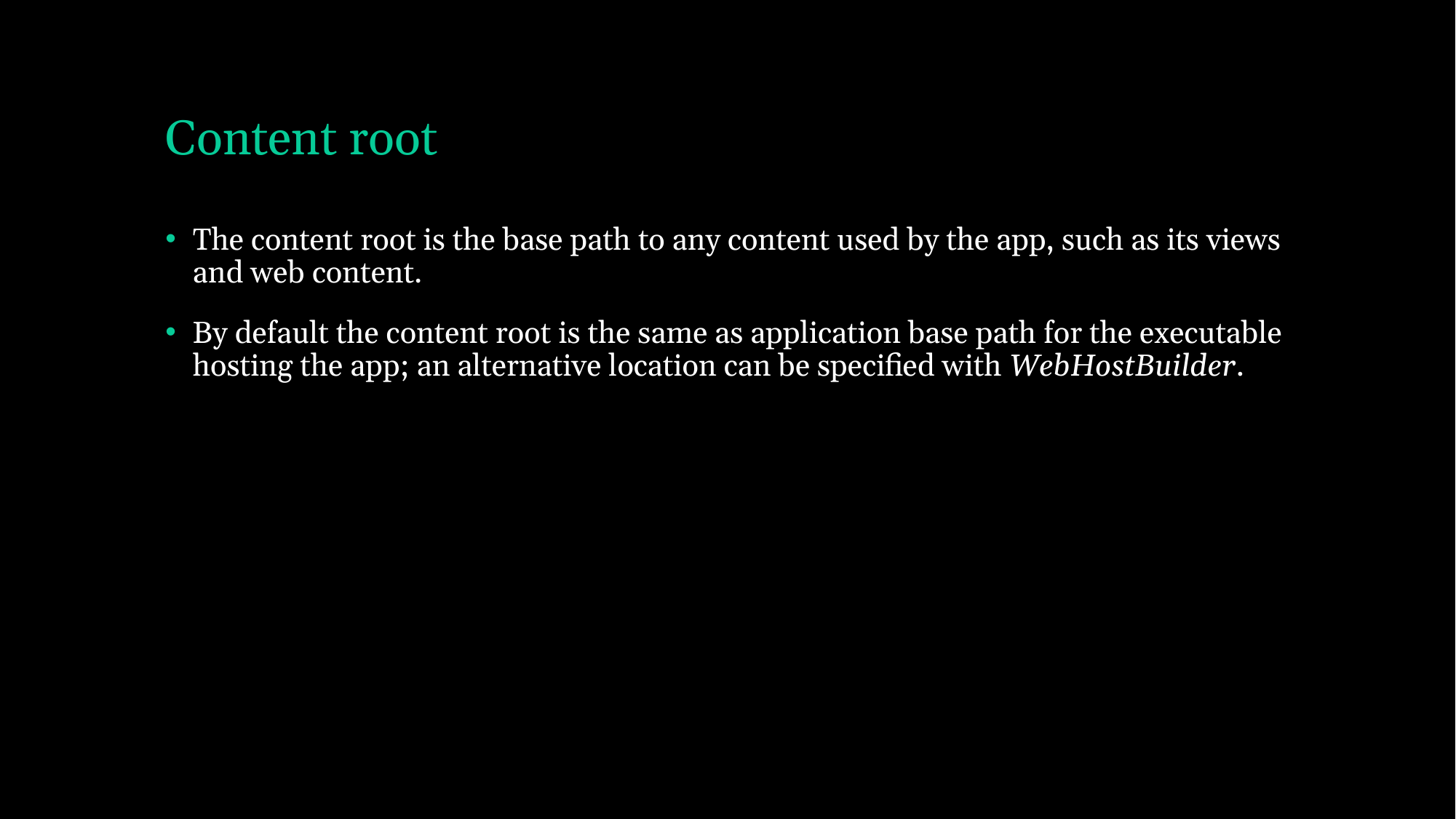

# Content root
The content root is the base path to any content used by the app, such as its views and web content.
By default the content root is the same as application base path for the executable hosting the app; an alternative location can be specified with WebHostBuilder.